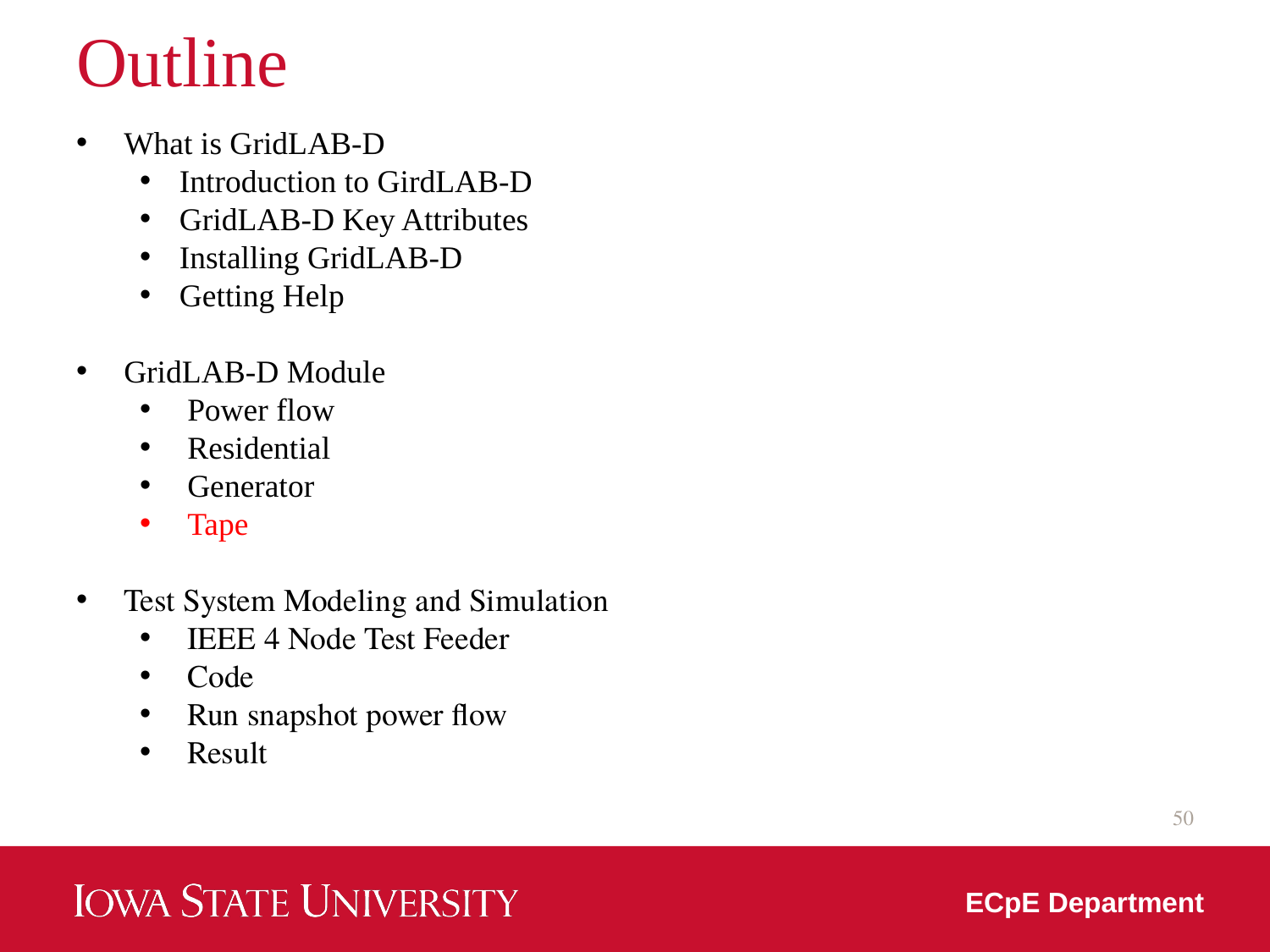

# Outline
What is GridLAB-D
Introduction to GirdLAB-D
GridLAB-D Key Attributes
Installing GridLAB-D
Getting Help

GridLAB-D Module
Power flow
Residential
Generator
Tape

Test System Modeling and Simulation
IEEE 4 Node Test Feeder
Code
Run snapshot power flow
Result

50
ECpE Department